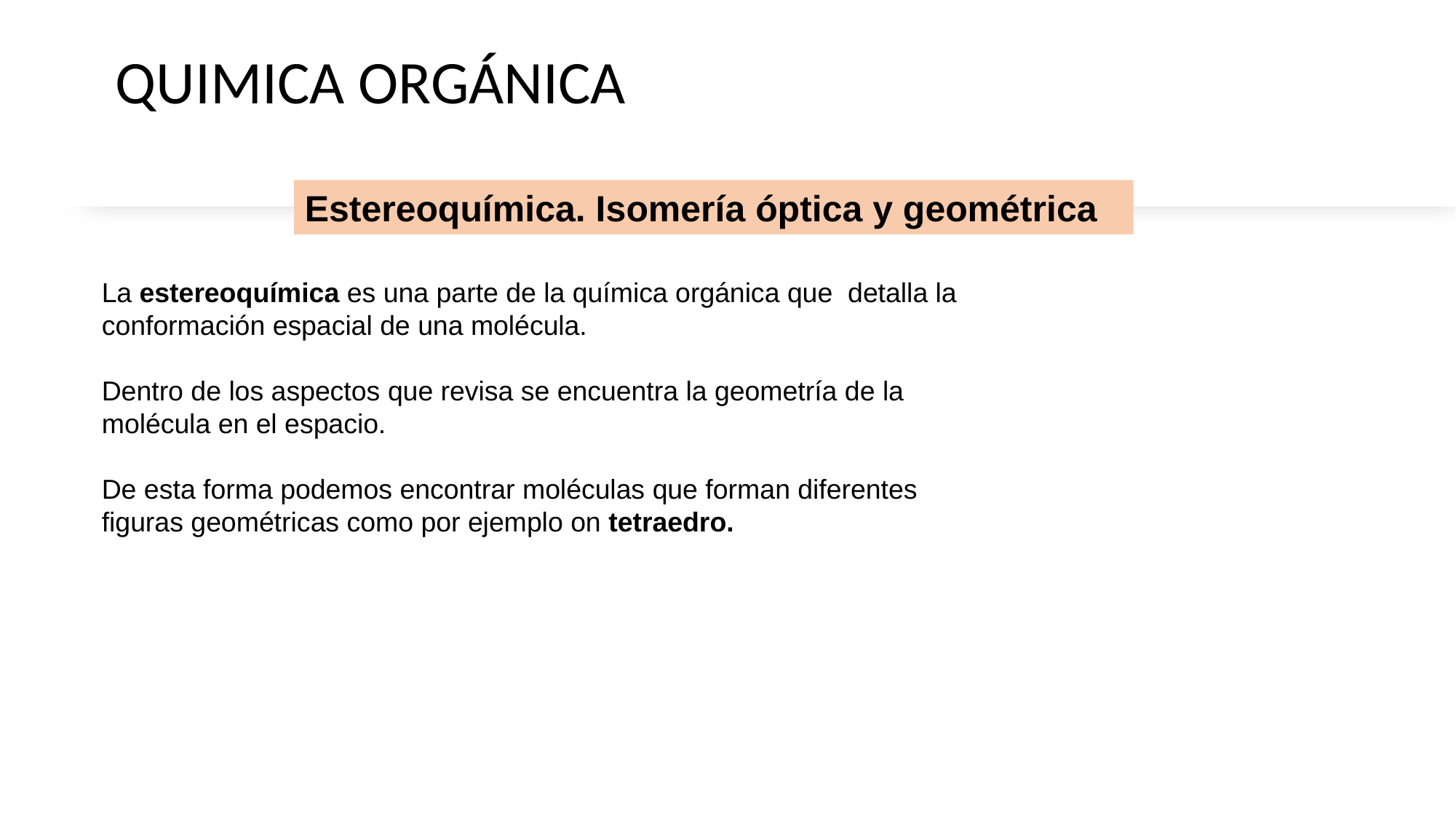

# QUIMICA ORGÁNICA
Estereoquímica. Isomería óptica y geométrica
La estereoquímica es una parte de la química orgánica que  detalla la conformación espacial de una molécula.

Dentro de los aspectos que revisa se encuentra la geometría de la molécula en el espacio.

De esta forma podemos encontrar moléculas que forman diferentes figuras geométricas como por ejemplo on tetraedro.